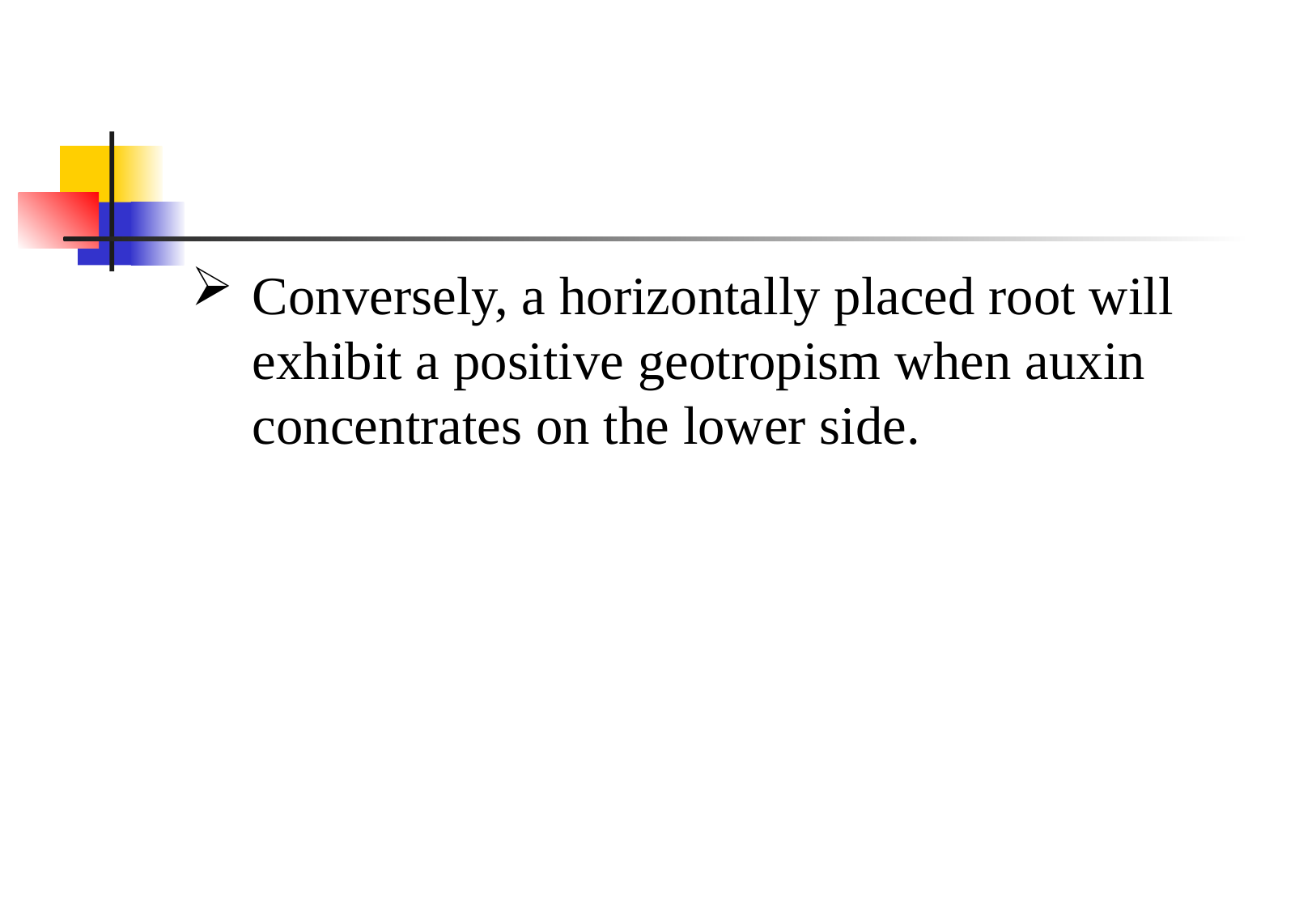

Conversely, a horizontally placed root will exhibit a positive geotropism when auxin concentrates on the lower side.